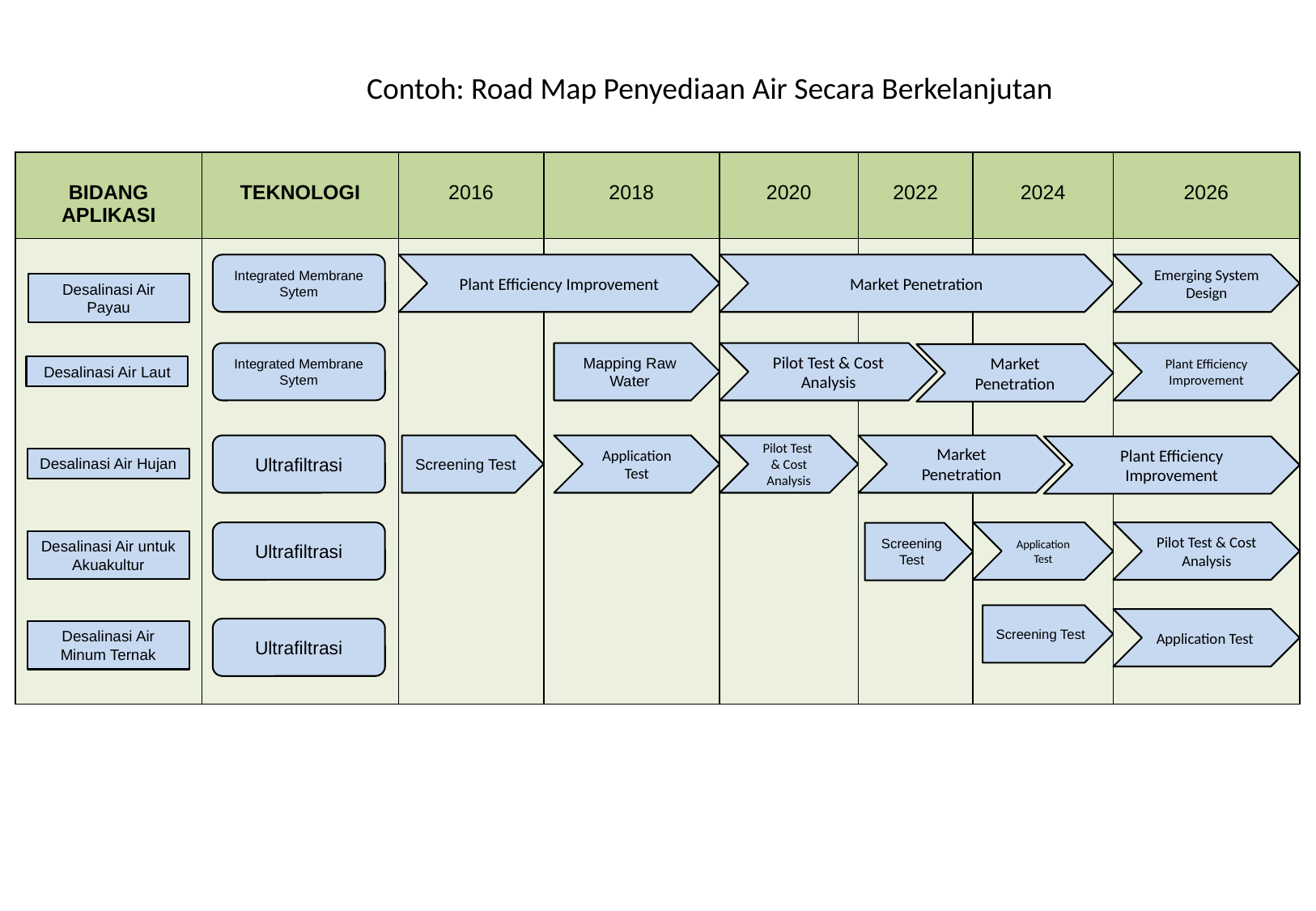

Contoh: Road Map Penyediaan Air Secara Berkelanjutan
| BIDANG APLIKASI | TEKNOLOGI | 2016 | 2018 | 2020 | 2022 | 2024 | 2026 |
| --- | --- | --- | --- | --- | --- | --- | --- |
|  |  |  |  |  |  |  |  |
Integrated
Integrated Membrane Sytem
Plant Efficiency Improvement
Market Penetration
Emerging System Design
Desalinasi Air Payau
Integrated Membrane Sytem
Mapping Raw Water
Pilot Test & Cost Analysis
Plant Efficiency Improvement
Market Penetration
Desalinasi Air Laut
#
Ultrafiltrasi
Screening Test
Application Test
Pilot Test  & Cost Analysis
Market Penetration
Plant Efficiency Improvement
Desalinasi Air Hujan

Ultrafiltrasi
Application Test
Pilot Test & Cost Analysis
Screening Test
Desalinasi Air untuk Akuakultur
Screening Test
Application Test
Ultrafiltrasi
Desalinasi Air Minum Ternak